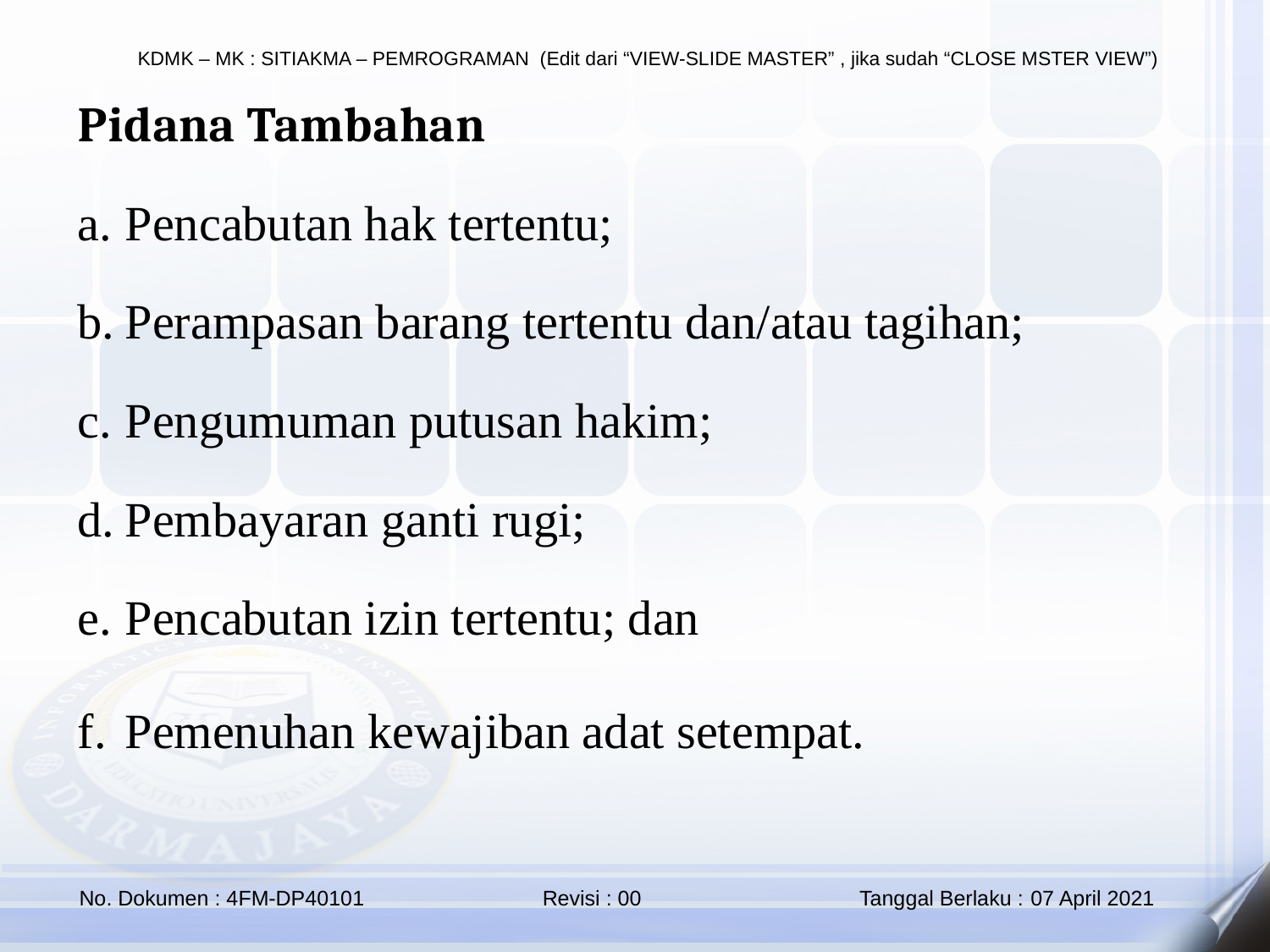

Pidana Tambahan
Pencabutan hak tertentu;
Perampasan barang tertentu dan/atau tagihan;
Pengumuman putusan hakim;
Pembayaran ganti rugi;
Pencabutan izin tertentu; dan
Pemenuhan kewajiban adat setempat.